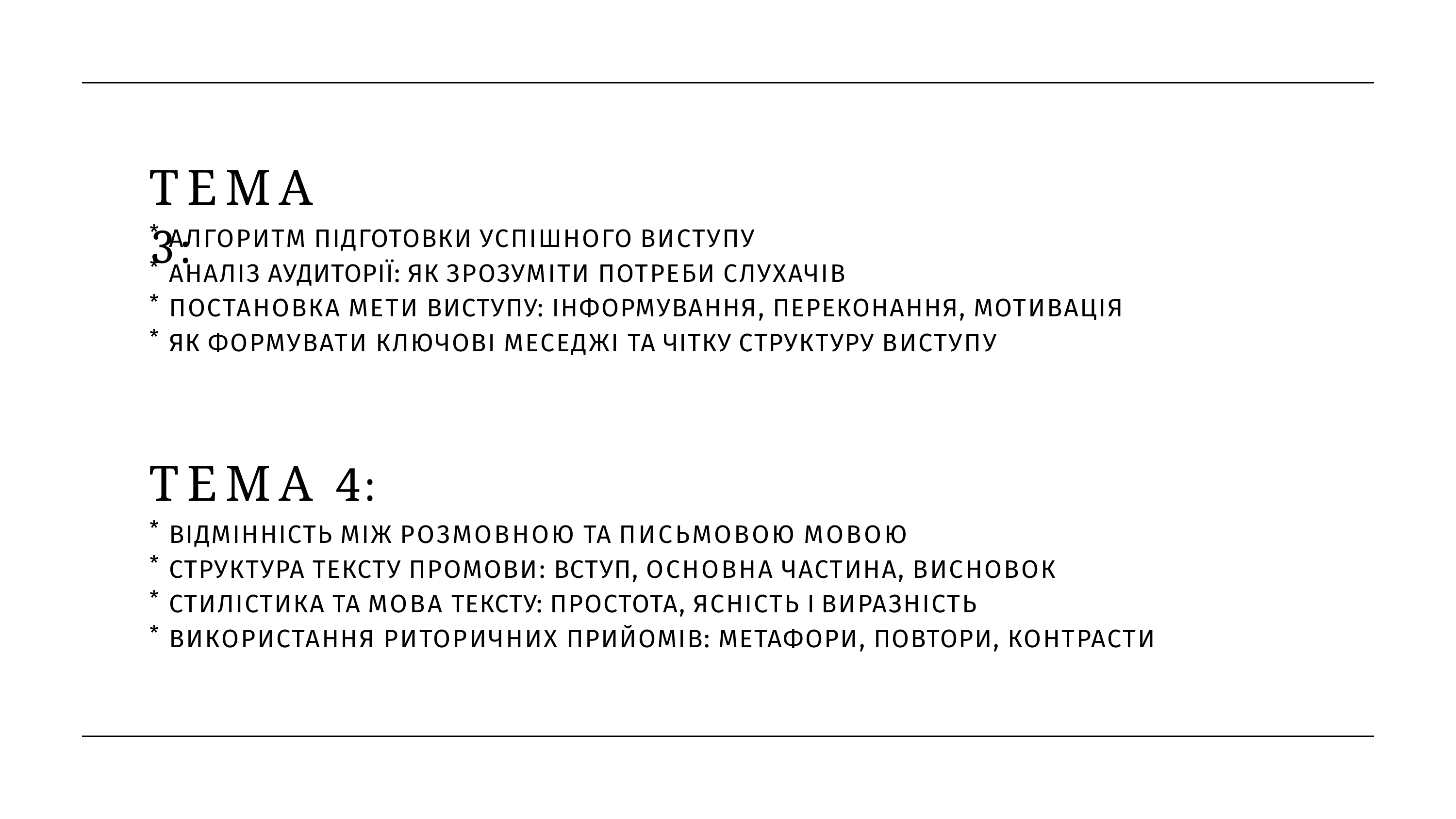

# ТЕМА 3:
АЛГОРИТМ ПІДГОТОВКИ УСПІШНОГО ВИСТУПУ
АНАЛІЗ АУДИТОРІЇ: ЯК ЗРОЗУМІТИ ПОТРЕБИ СЛУХАЧІВ
ПОСТАНОВКА МЕТИ ВИСТУПУ: ІНФОРМУВАННЯ, ПЕРЕКОНАННЯ, МОТИВАЦІЯ
ЯК ФОРМУВАТИ КЛЮЧОВІ МЕСЕДЖІ ТА ЧІТКУ СТРУКТУРУ ВИСТУПУ
ТЕМА 4:
ВІДМІННІСТЬ МІЖ РОЗМОВНОЮ ТА ПИСЬМОВОЮ МОВОЮ
СТРУКТУРА ТЕКСТУ ПРОМОВИ: ВСТУП, ОСНОВНА ЧАСТИНА, ВИСНОВОК
СТИЛІСТИКА ТА МОВА ТЕКСТУ: ПРОСТОТА, ЯСНІСТЬ І ВИРАЗНІСТЬ
ВИКОРИСТАННЯ РИТОРИЧНИХ ПРИЙОМІВ: МЕТАФОРИ, ПОВТОРИ, КОНТРАСТИ